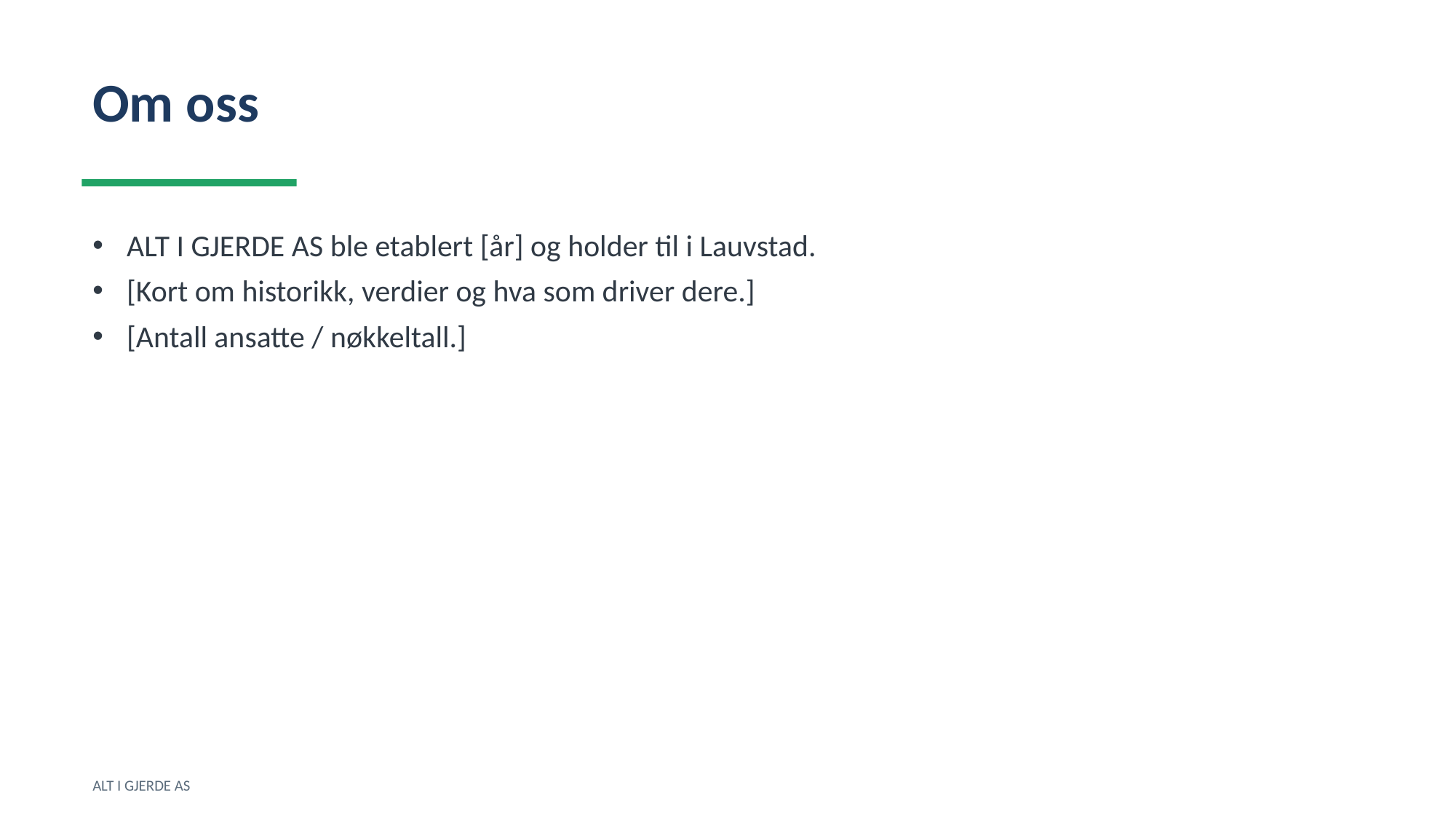

Om oss

ALT I GJERDE AS ble etablert [år] og holder til i Lauvstad.
[Kort om historikk, verdier og hva som driver dere.]
[Antall ansatte / nøkkeltall.]
ALT I GJERDE AS